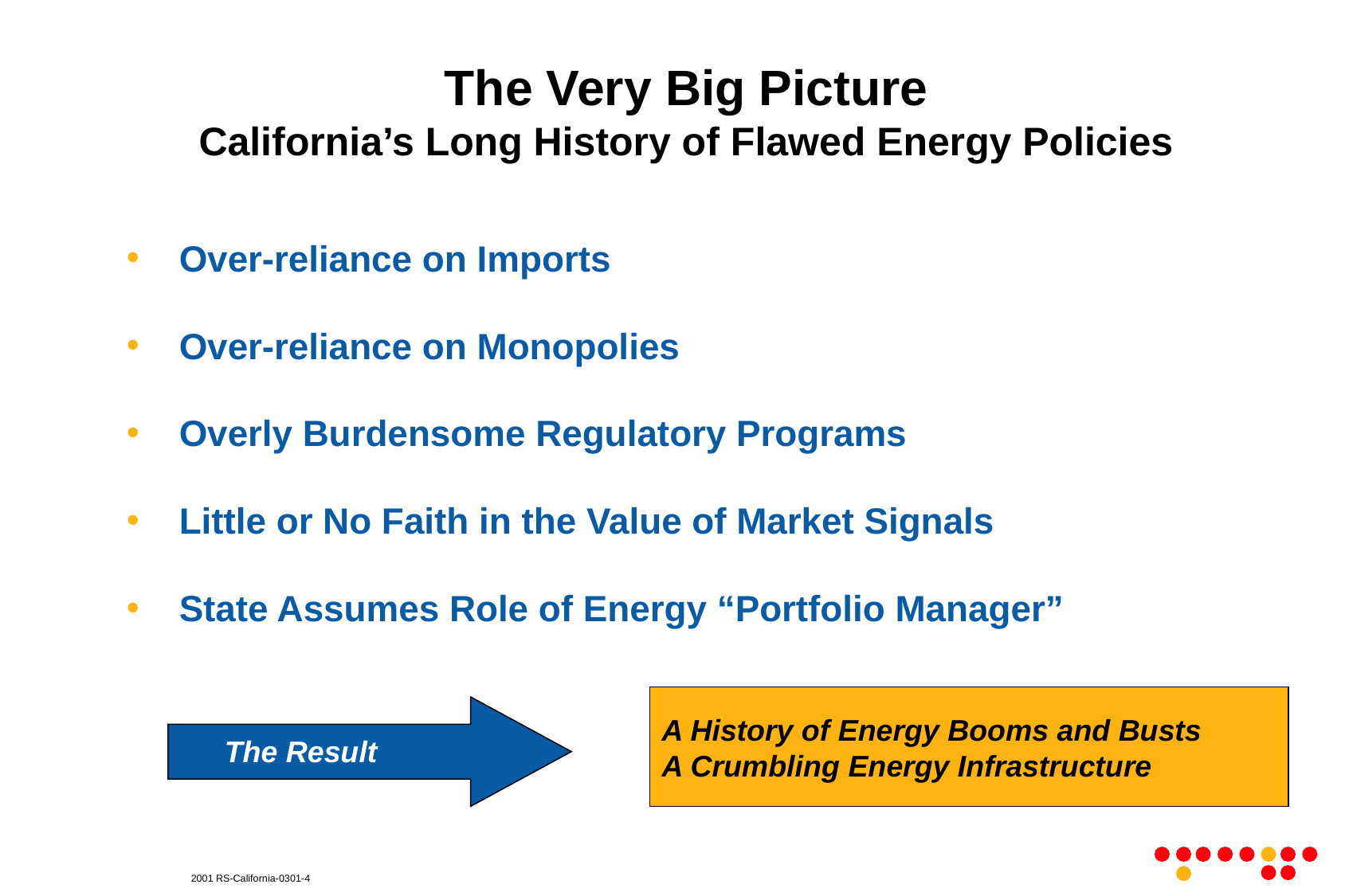

# The Very Big Picture
California’s Long History of Flawed Energy Policies
 Over-reliance on Imports

 Over-reliance on Monopolies

 Overly Burdensome Regulatory Programs

 Little or No Faith in the Value of Market Signals

 State Assumes Role of Energy “Portfolio Manager”

A History of Energy Booms and Busts
A Crumbling Energy Infrastructure

The Result